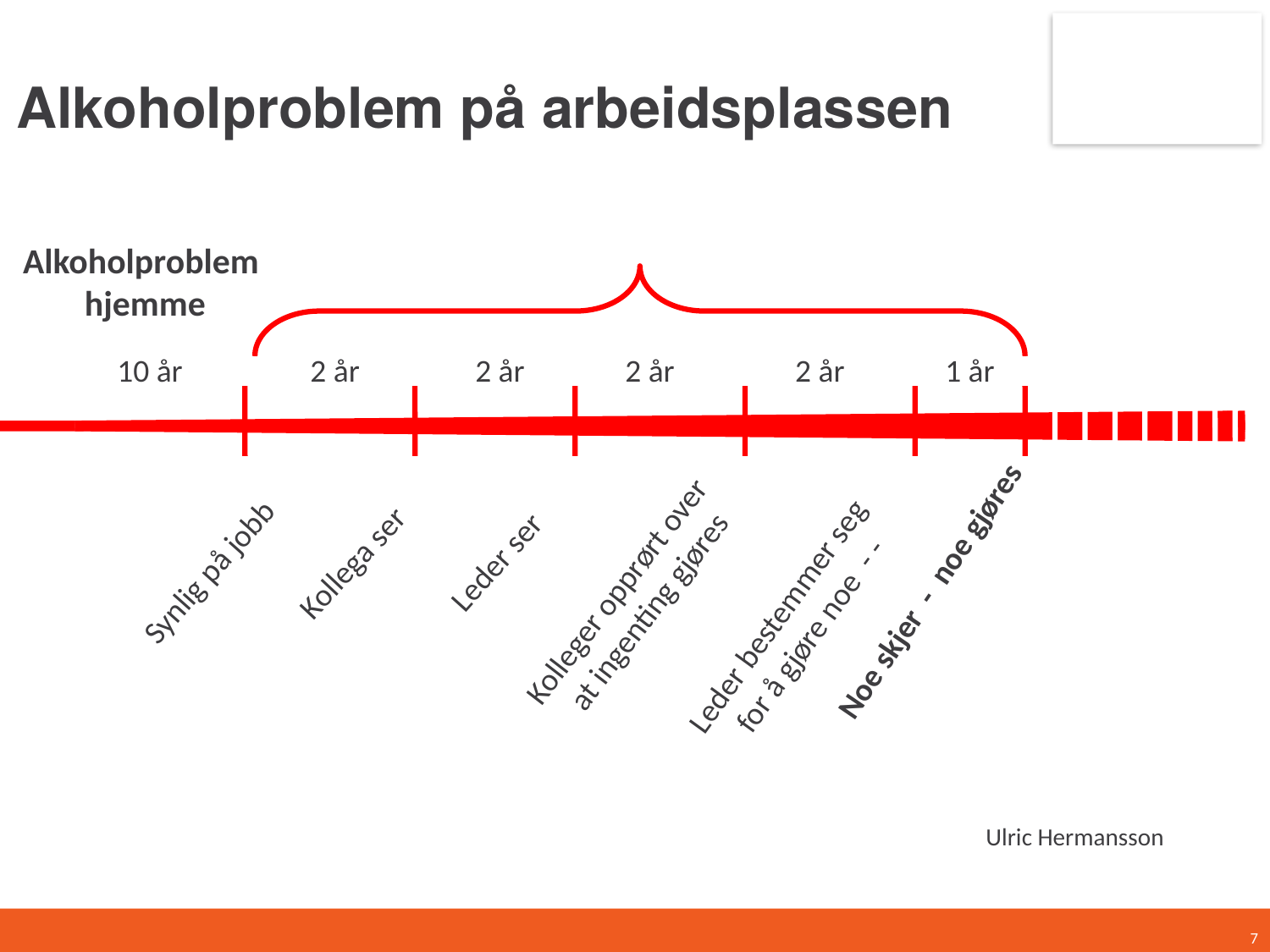

# Alkoholproblem på arbeidsplassen
Alkoholproblem
hjemme

10 år
2 år
2 år
2 år
2 år
1 år

Leder ser
Kollega ser
Synlig på jobb
Kolleger opprørt over
at ingenting gjøres
Noe skjer  -  noe gjøres

Leder bestemmer seg
for å gjøre noe  - -
Ulric Hermansson
7